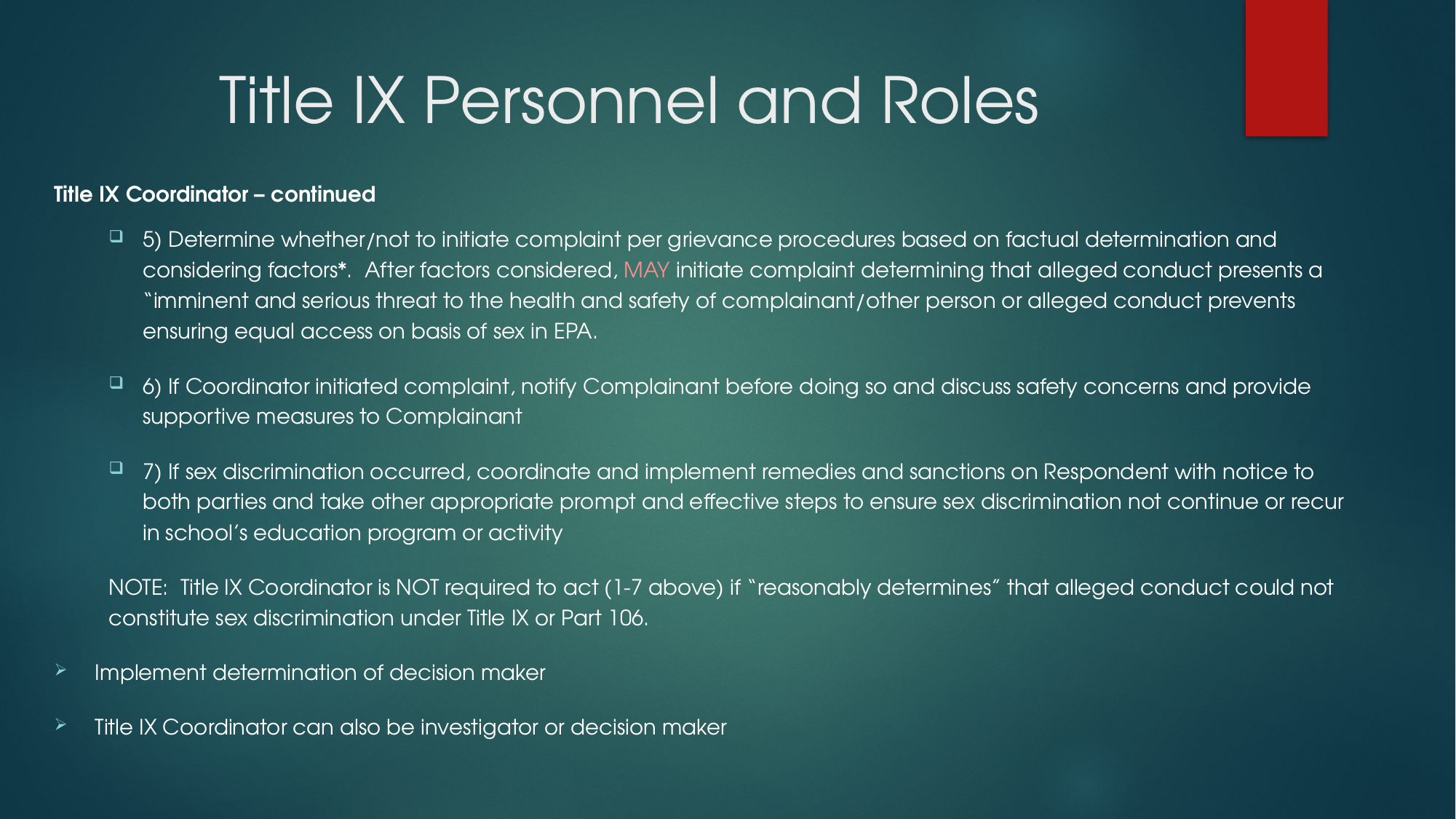

# Title IX Personnel and Roles
Title IX Coordinator – continued
5) Determine whether/not to initiate complaint per grievance procedures based on factual determination and considering factors*.  After factors considered, MAY initiate complaint determining that alleged conduct presents a “imminent and serious threat to the health and safety of complainant/other person or alleged conduct prevents ensuring equal access on basis of sex in EPA.
6) If Coordinator initiated complaint, notify Complainant before doing so and discuss safety concerns and provide supportive measures to Complainant
7) If sex discrimination occurred, coordinate and implement remedies and sanctions on Respondent with notice to both parties and take other appropriate prompt and effective steps to ensure sex discrimination not continue or recur in school’s education program or activity
NOTE:  Title IX Coordinator is NOT required to act (1-7 above) if “reasonably determines” that alleged conduct could not constitute sex discrimination under Title IX or Part 106.
Implement determination of decision maker
Title IX Coordinator can also be investigator or decision maker